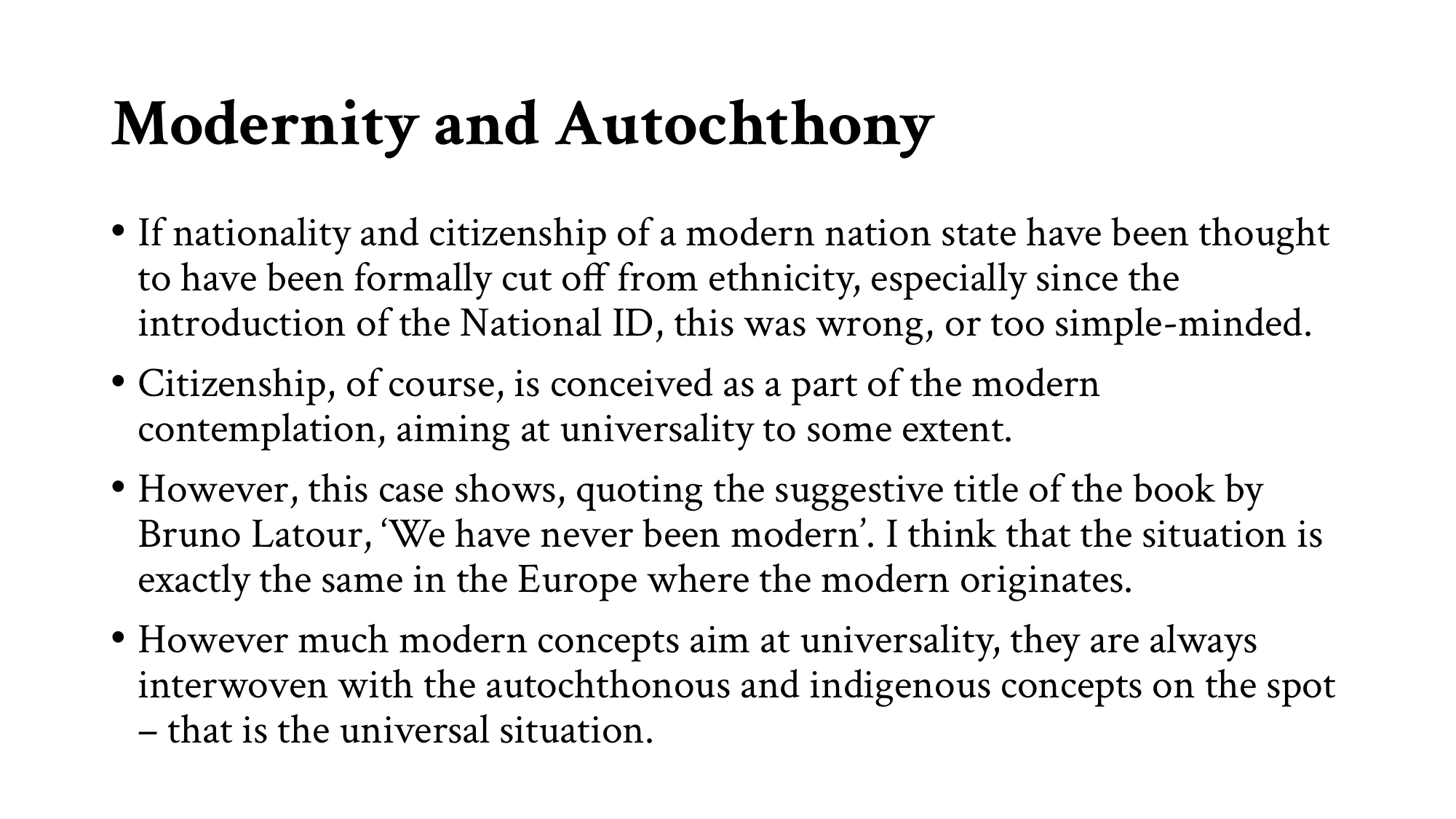

# Modernity and Autochthony
If nationality and citizenship of a modern nation state have been thought to have been formally cut off from ethnicity, especially since the introduction of the National ID, this was wrong, or too simple-minded.
Citizenship, of course, is conceived as a part of the modern contemplation, aiming at universality to some extent.
However, this case shows, quoting the suggestive title of the book by Bruno Latour, ‘We have never been modern’. I think that the situation is exactly the same in the Europe where the modern originates.
However much modern concepts aim at universality, they are always interwoven with the autochthonous and indigenous concepts on the spot – that is the universal situation.